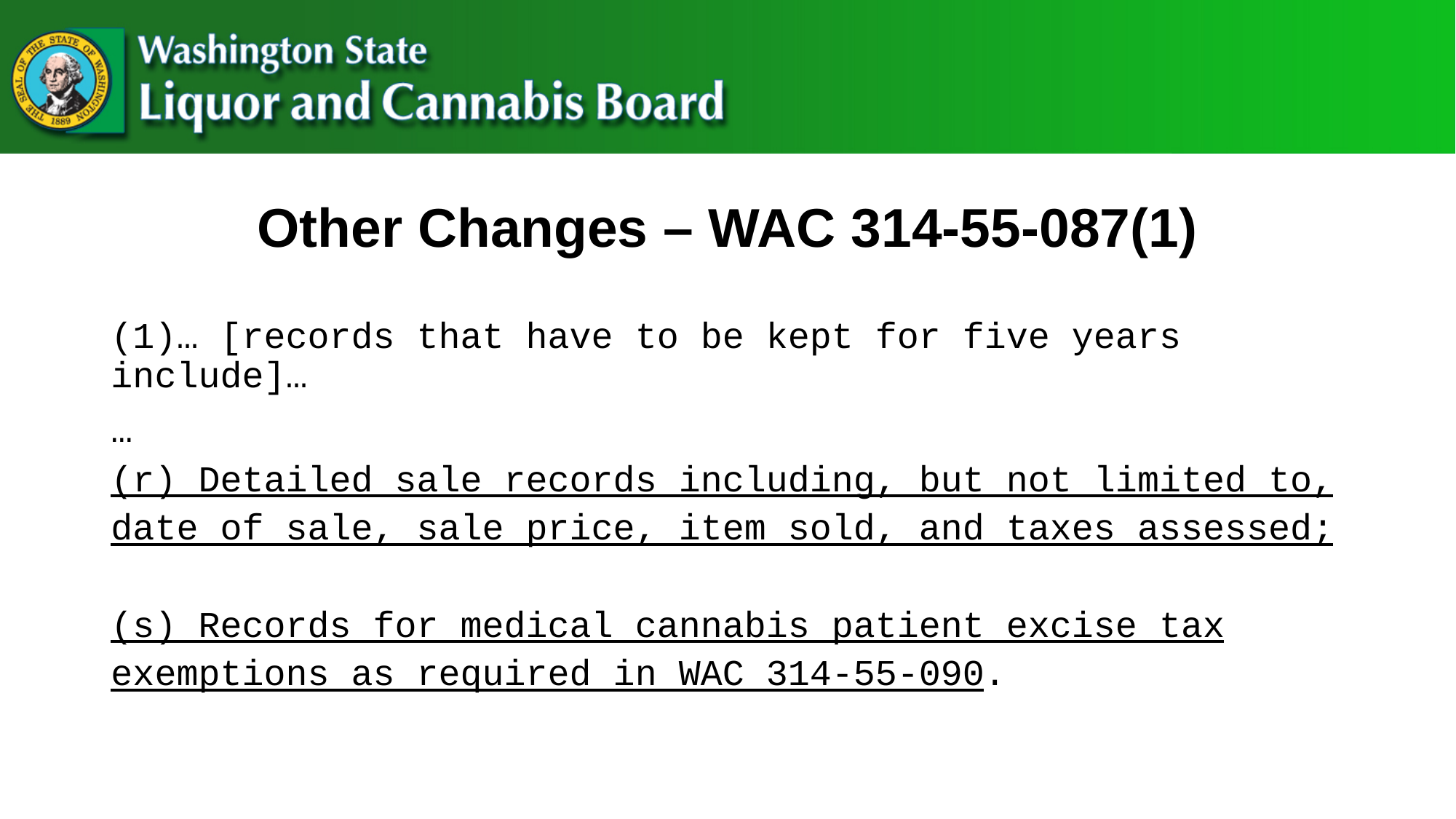

# Other Changes – WAC 314-55-087(1)
(1)… [records that have to be kept for five years include]…
…
(r) Detailed sale records including, but not limited to, date of sale, sale price, item sold, and taxes assessed;

(s) Records for medical cannabis patient excise tax exemptions as required in WAC 314-55-090.